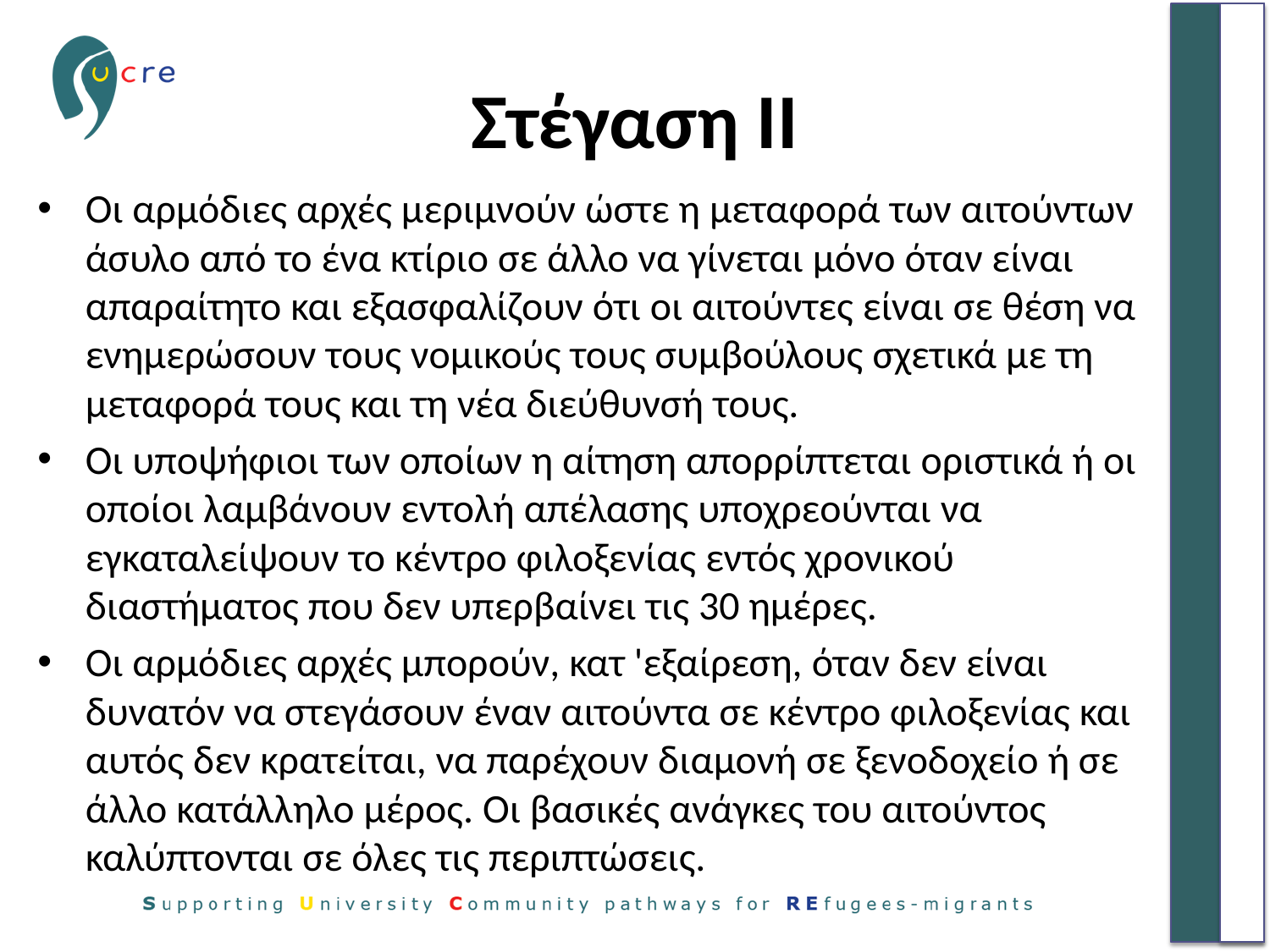

# Στέγαση ΙΙ
Οι αρμόδιες αρχές μεριμνούν ώστε η μεταφορά των αιτούντων άσυλο από το ένα κτίριο σε άλλο να γίνεται μόνο όταν είναι απαραίτητο και εξασφαλίζουν ότι οι αιτούντες είναι σε θέση να ενημερώσουν τους νομικούς τους συμβούλους σχετικά με τη μεταφορά τους και τη νέα διεύθυνσή τους.
Οι υποψήφιοι των οποίων η αίτηση απορρίπτεται οριστικά ή οι οποίοι λαμβάνουν εντολή απέλασης υποχρεούνται να εγκαταλείψουν το κέντρο φιλοξενίας εντός χρονικού διαστήματος που δεν υπερβαίνει τις 30 ημέρες.
Οι αρμόδιες αρχές μπορούν, κατ 'εξαίρεση, όταν δεν είναι δυνατόν να στεγάσουν έναν αιτούντα σε κέντρο φιλοξενίας και αυτός δεν κρατείται, να παρέχουν διαμονή σε ξενοδοχείο ή σε άλλο κατάλληλο μέρος. Οι βασικές ανάγκες του αιτούντος καλύπτονται σε όλες τις περιπτώσεις.